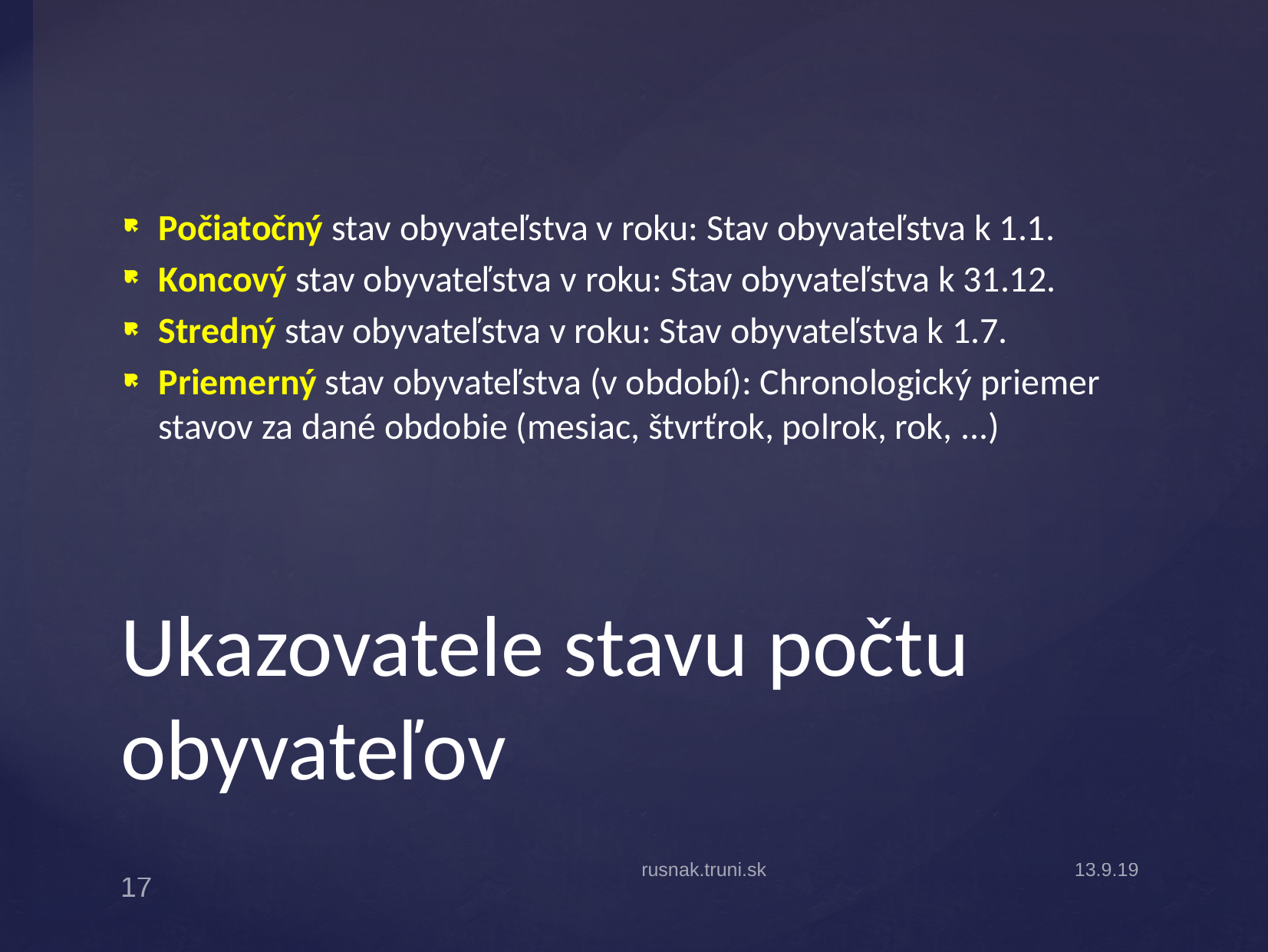

Počiatočný stav obyvateľstva v roku: Stav obyvateľstva k 1.1.
Koncový stav obyvateľstva v roku: Stav obyvateľstva k 31.12.
Stredný stav obyvateľstva v roku: Stav obyvateľstva k 1.7.
Priemerný stav obyvateľstva (v období): Chronologický priemer stavov za dané obdobie (mesiac, štvrťrok, polrok, rok, ...)
# Ukazovatele stavu počtu obyvateľov
rusnak.truni.sk
13.9.19
17